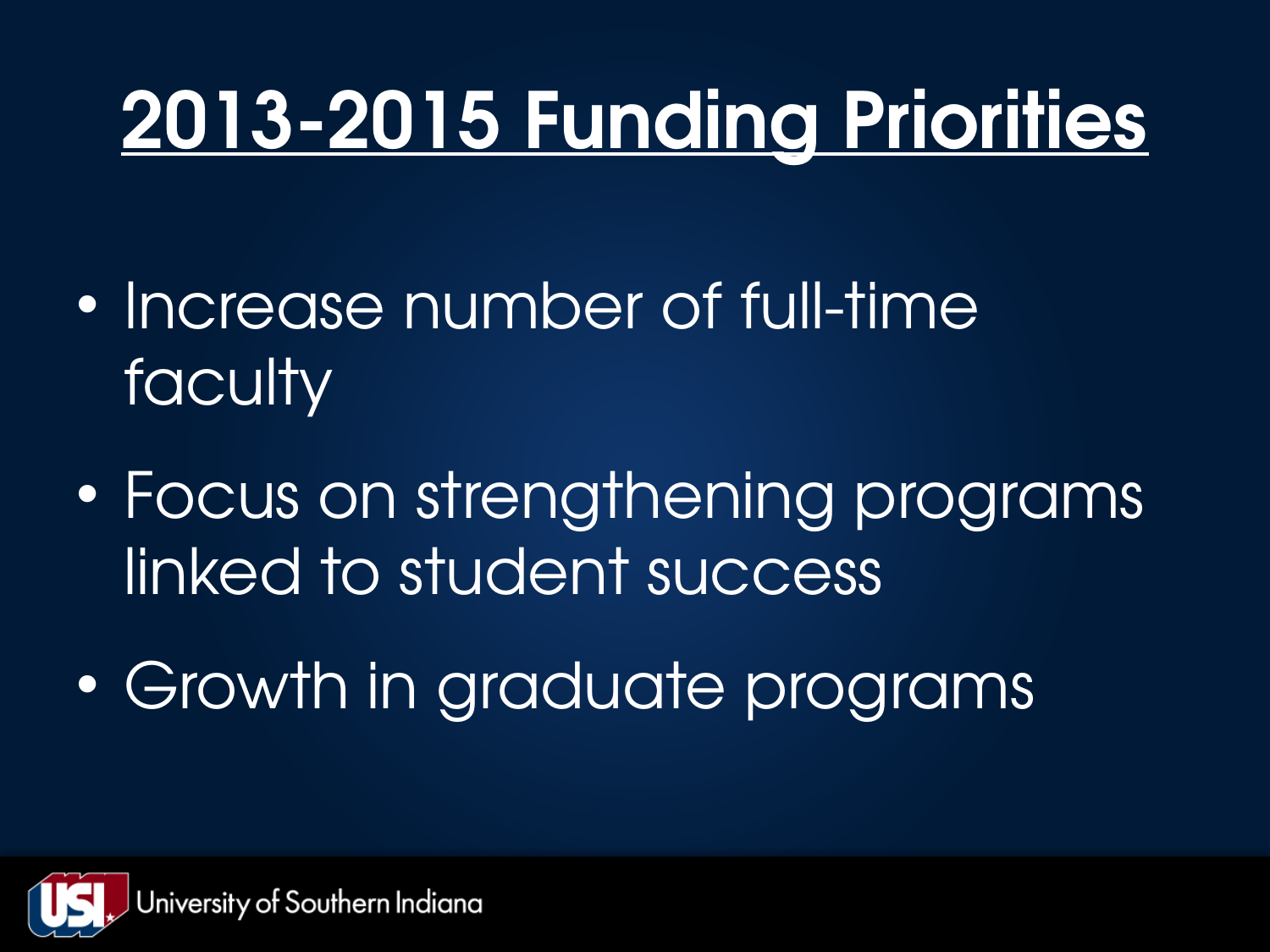

# 2013-2015 Funding Priorities
Increase number of full-time faculty

Focus on strengthening programs linked to student success

Growth in graduate programs